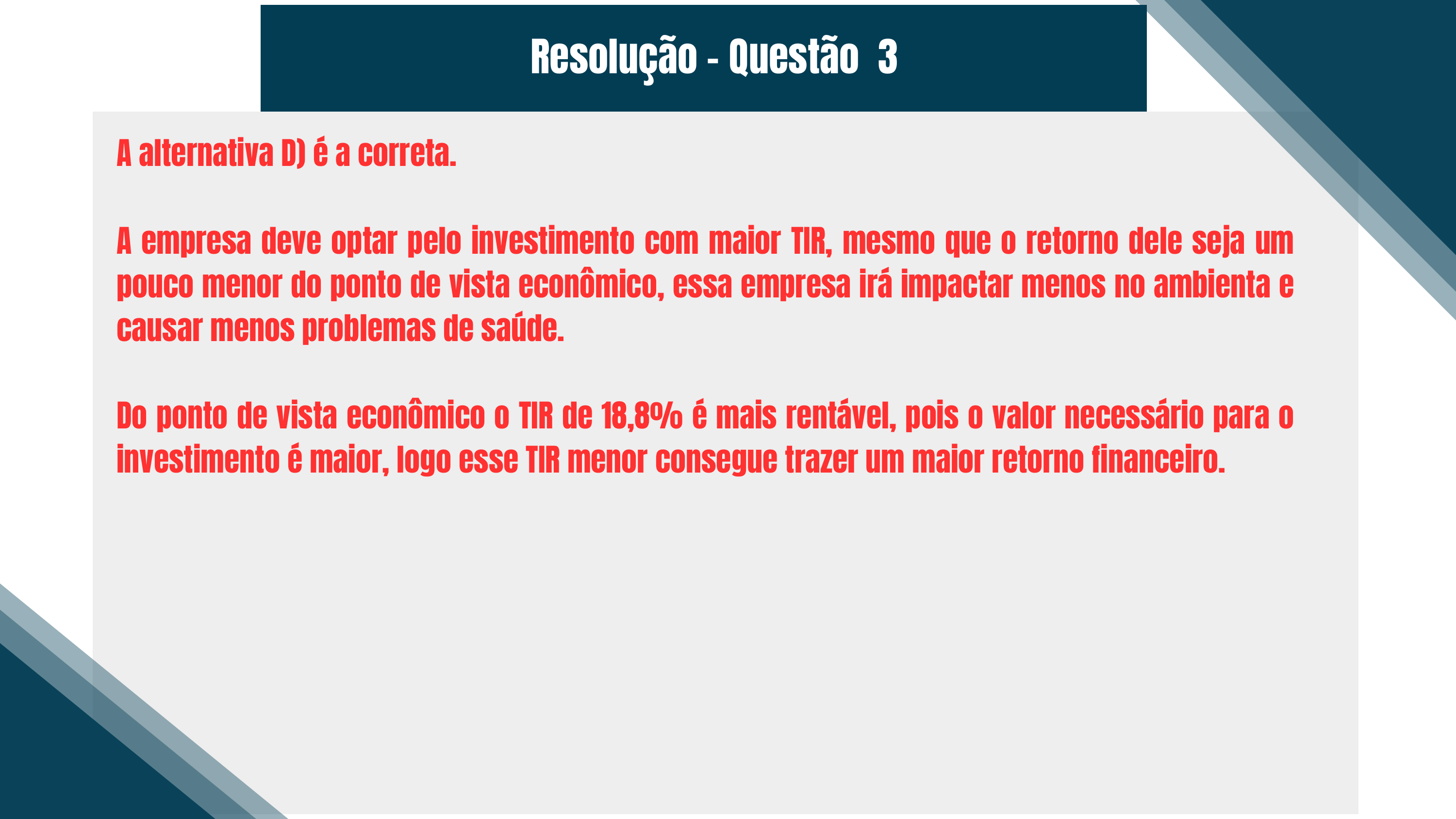

Resolução - Questão  3

A alternativa D) é a correta.

A empresa deve optar pelo investimento com maior TIR, mesmo que o retorno dele seja um pouco menor do ponto de vista econômico, essa empresa irá impactar menos no ambienta e causar menos problemas de saúde.

Do ponto de vista econômico o TIR de 18,8% é mais rentável, pois o valor necessário para o investimento é maior, logo esse TIR menor consegue trazer um maior retorno financeiro.